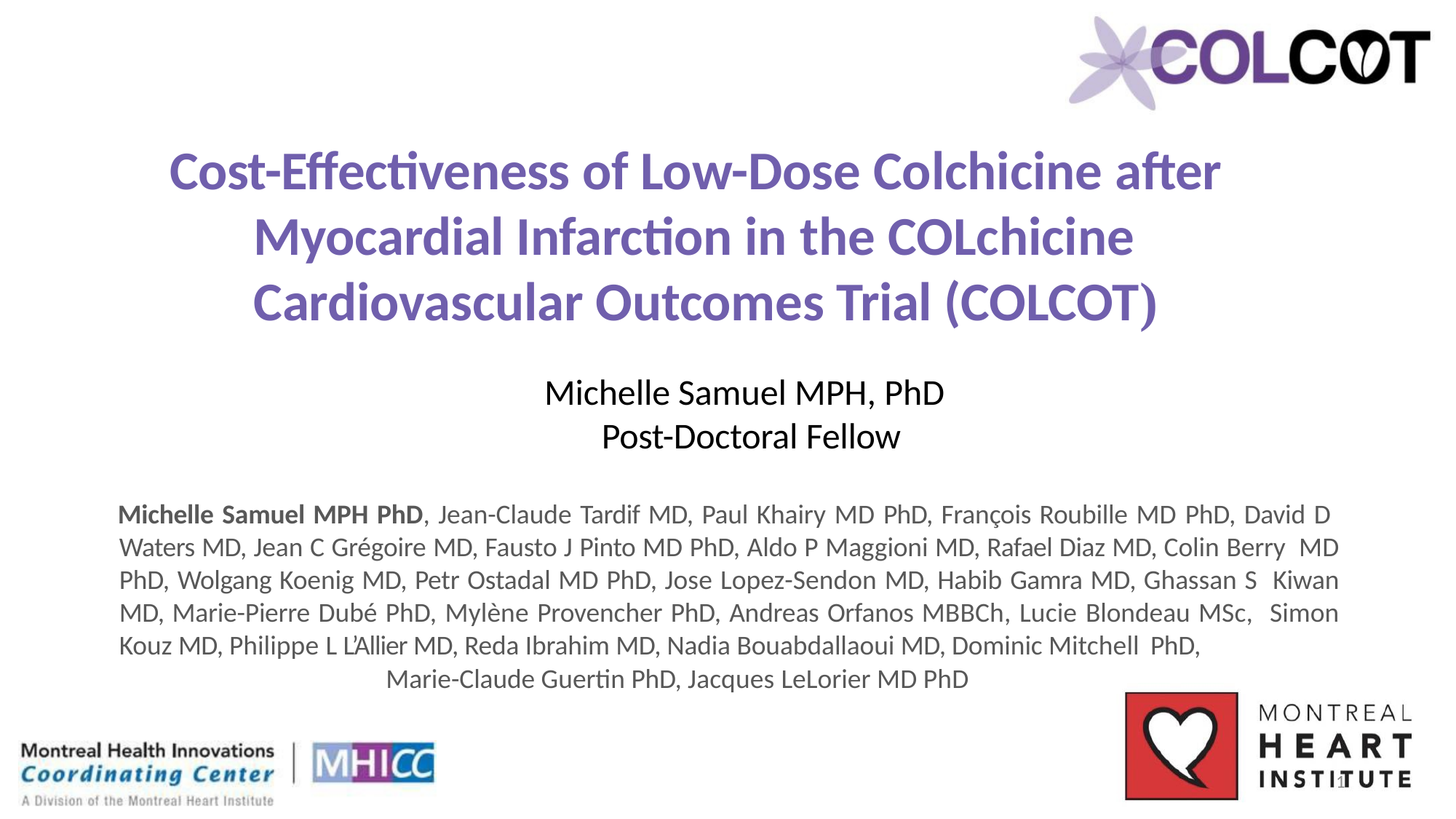

Cost-Effectiveness of Low-Dose Colchicine after  Myocardial Infarction in the COLchicine  Cardiovascular Outcomes Trial (COLCOT)
Michelle Samuel MPH, PhD  Post-Doctoral Fellow

Michelle Samuel MPH PhD, Jean-Claude Tardif MD, Paul Khairy MD PhD, François Roubille MD PhD, David D  Waters MD, Jean C Grégoire MD, Fausto J Pinto MD PhD, Aldo P Maggioni MD, Rafael Diaz MD, Colin Berry  MD PhD, Wolgang Koenig MD, Petr Ostadal MD PhD, Jose Lopez-Sendon MD, Habib Gamra MD, Ghassan S  Kiwan MD, Marie-Pierre Dubé PhD, Mylène Provencher PhD, Andreas Orfanos MBBCh, Lucie Blondeau MSc,  Simon Kouz MD, Philippe L L’Allier MD, Reda Ibrahim MD, Nadia Bouabdallaoui MD, Dominic Mitchell PhD,
Marie-Claude Guertin PhD, Jacques LeLorier MD PhD

1